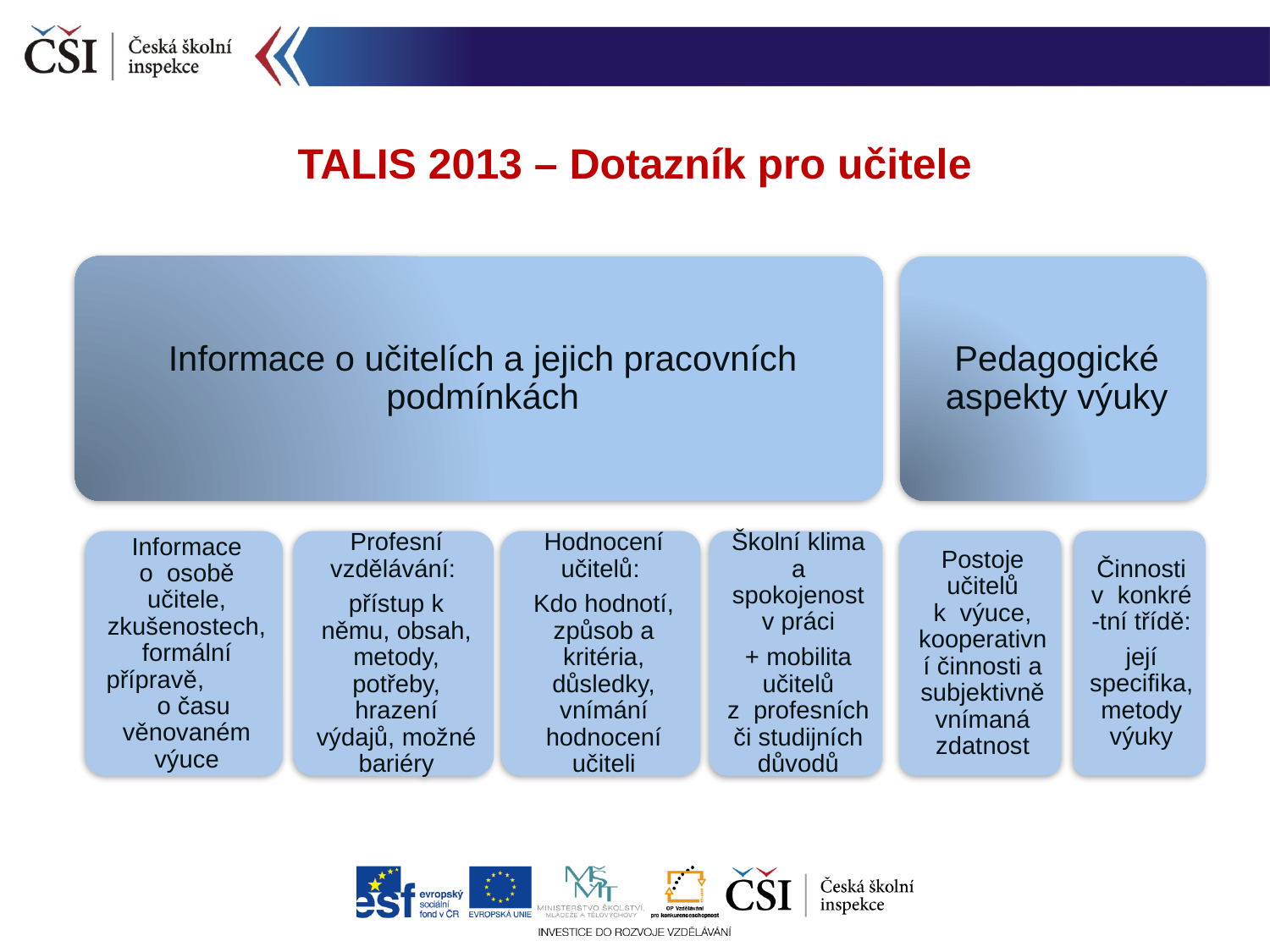

TALIS 2013 – Dotazník pro učitele

Informace o učitelích a jejich pracovních podmínkách
Informace o_osobě učitele, zkušenostech, formální přípravě,            o času věnovaném výuce
Profesní vzdělávání:
přístup k němu, obsah, metody, potřeby, hrazení výdajů, možné bariéry
Hodnocení učitelů:
Kdo hodnotí, způsob a kritéria, důsledky, vnímání hodnocení učiteli
Školní klima a spokojenost v práci
+ mobilita učitelů z_profesních či studijních důvodů
Pedagogické aspekty výuky
Postoje učitelů k_výuce, kooperativní činnosti a subjektivně vnímaná zdatnost
Činnosti v_konkré-tní třídě:
její specifika, metody výuky
24 zemí OECD (16 Evropa, 4 J. a S. Amerika, 3 Asie, Austrálie)

Belgie (vlámská část), Česká republika, Dánsko, Estonsko, Finsko, Francie, Island, Itálie, Nizozemsko, Norsko, Polsko, Portugalsko, Slovenská republika, Španělsko, Švédsko a Velká Británie (Anglie)
Austrálie, Kanada (Alberta), Spojené státy americké, Mexiko, Chile, Izrael, Jižní Korea, Japonsko

10 partnerských zemí (5 Evropa, 3 Asie, 1 Jižní Amerika)

Bulharsko, Chorvatsko, Lotyšsko, Rumunsko, Srbsko a Kypr
Spojené Arabské emiráty (Abú Dhabí), Malajsie, Singapur, Brazílie